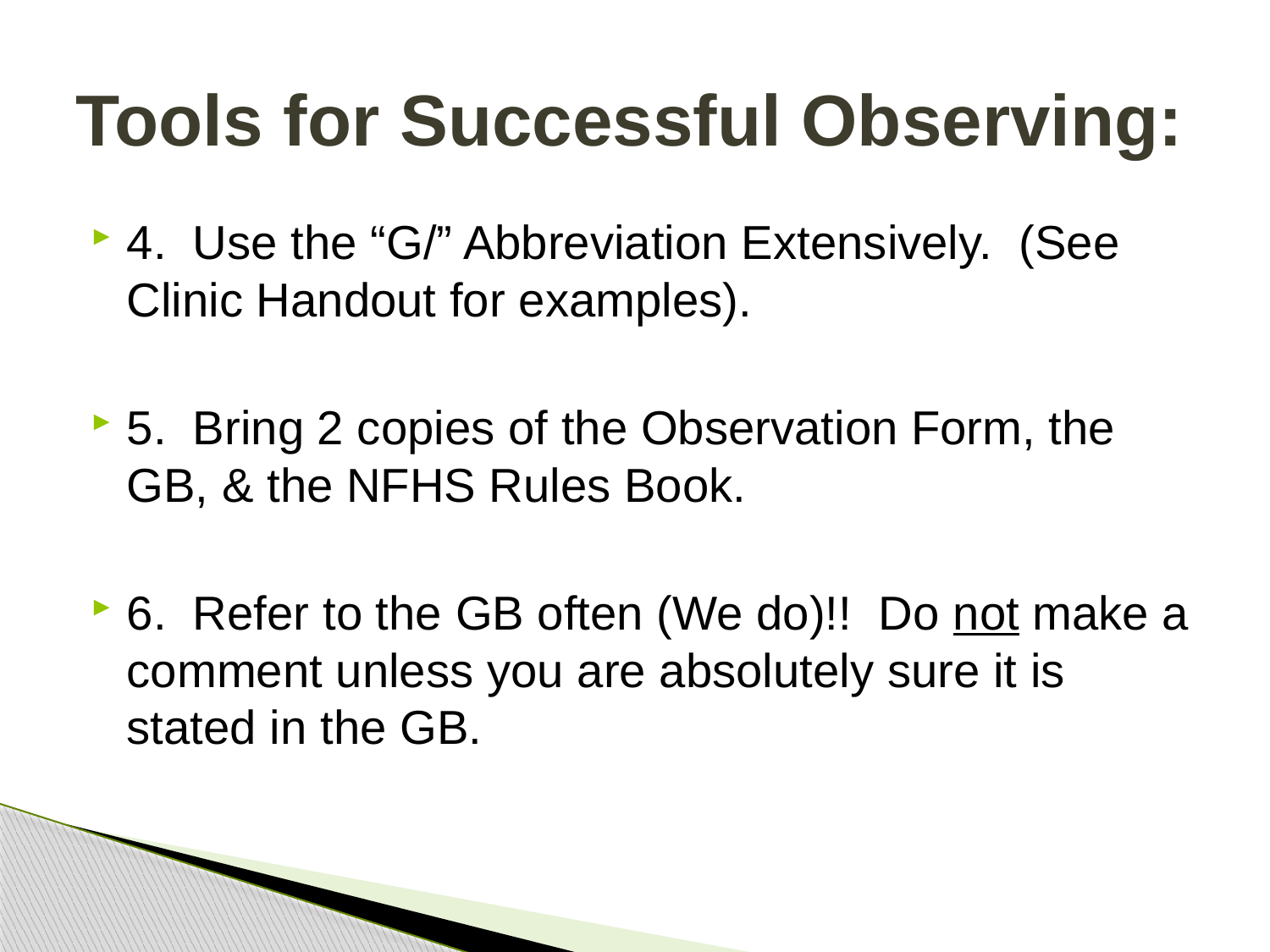

# Tools for Successful Observing:
4.  Use the “G/” Abbreviation Extensively.  (See Clinic Handout for examples).

5.  Bring 2 copies of the Observation Form, the GB, & the NFHS Rules Book.

6.  Refer to the GB often (We do)!!  Do not make a comment unless you are absolutely sure it is stated in the GB.